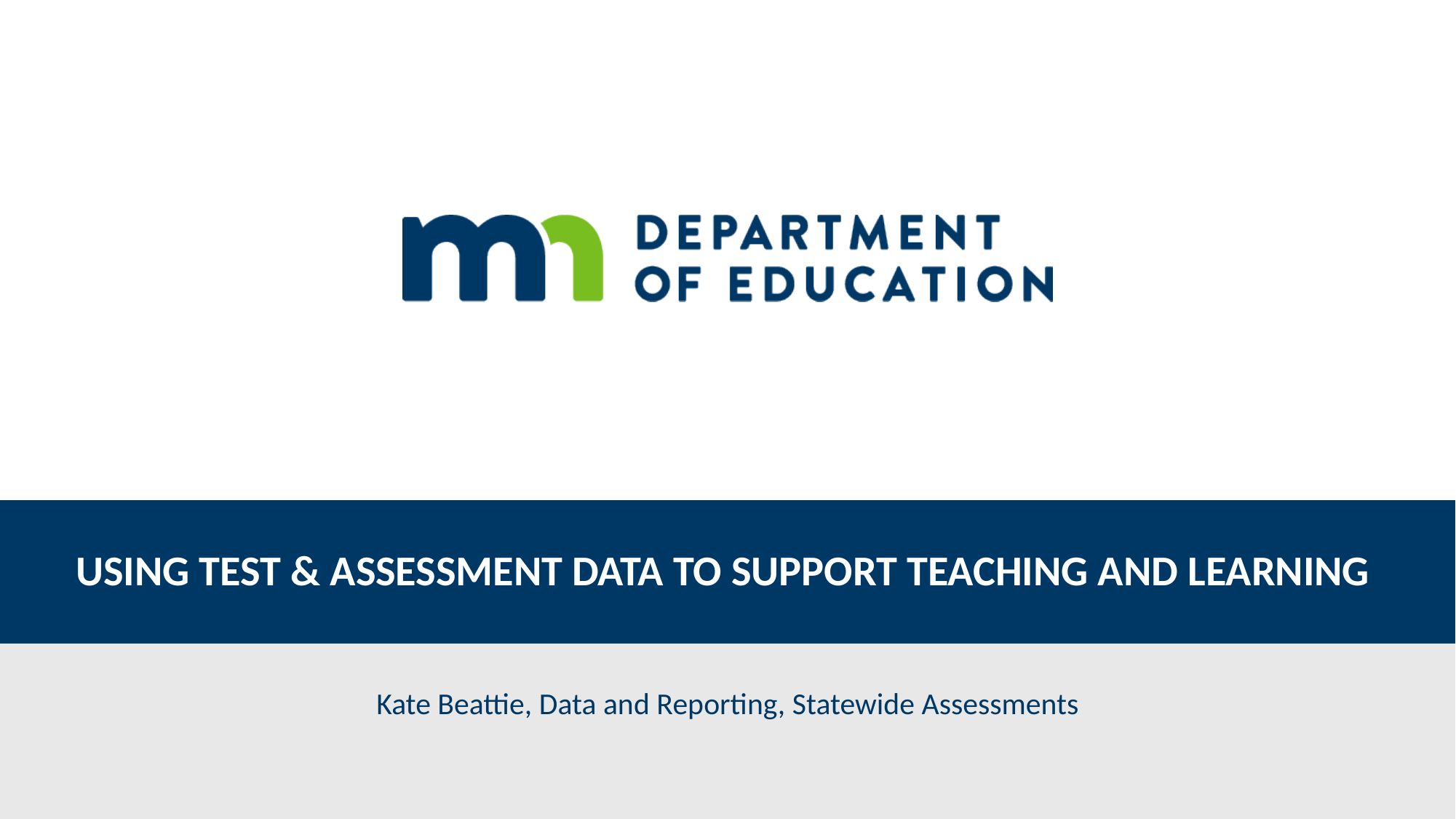

# using test & assessment data to support teaching and learning
Kate Beattie, Data and Reporting, Statewide Assessments